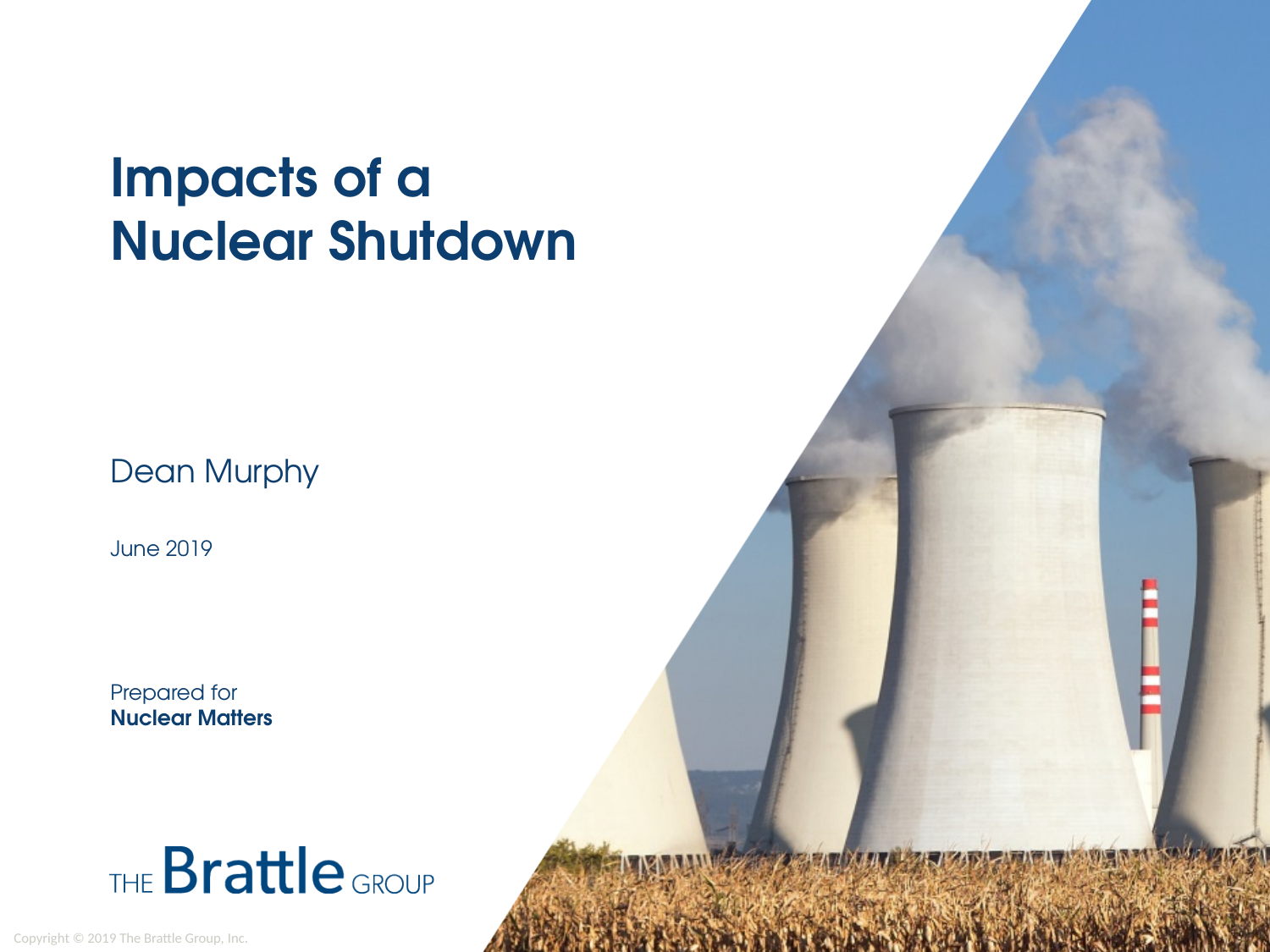

# Impacts of a Nuclear Shutdown

Dean Murphy

June 2019

Prepared for
Nuclear Matters